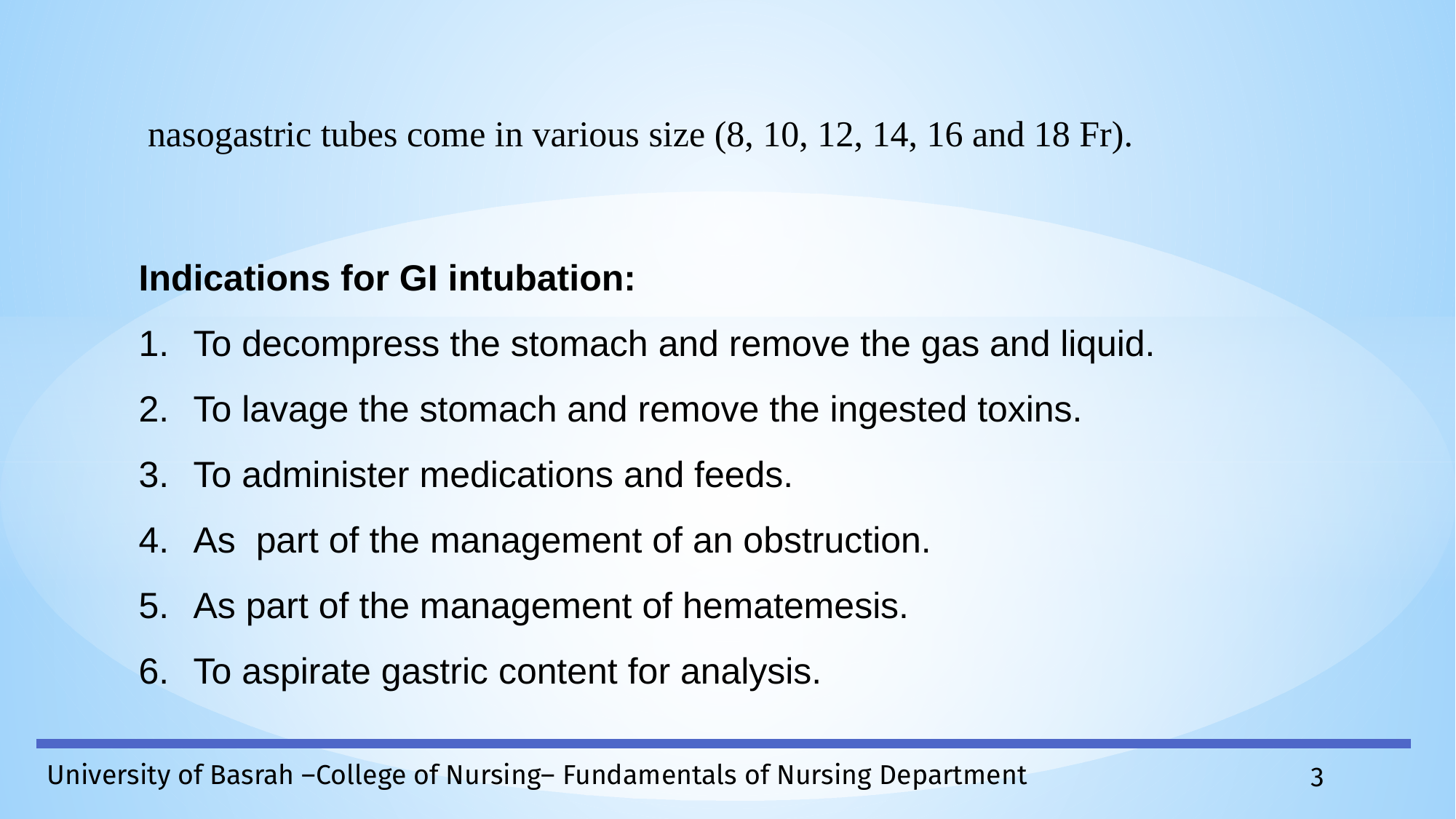

nasogastric tubes come in various size (8, 10, 12, 14, 16 and 18 Fr).

Indications for GI intubation:
To decompress the stomach and remove the gas and liquid.
To lavage the stomach and remove the ingested toxins.
To administer medications and feeds.
As  part of the management of an obstruction.
As part of the management of hematemesis.
To aspirate gastric content for analysis.

3
University of Basrah –College of Nursing– Fundamentals of Nursing Department